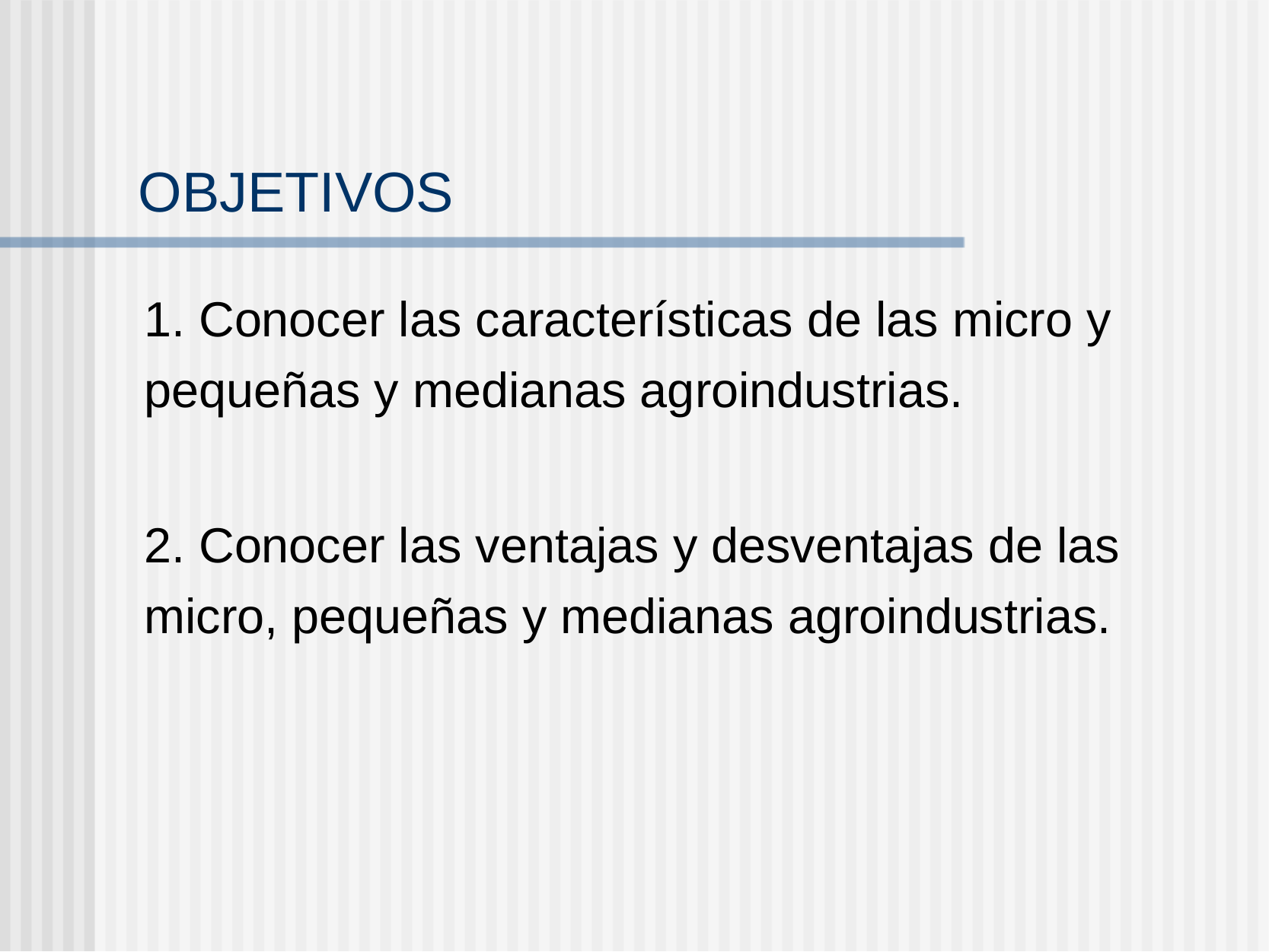

# OBJETIVOS
1. Conocer las características de las micro y pequeñas y medianas agroindustrias.

2. Conocer las ventajas y desventajas de las micro, pequeñas y medianas agroindustrias.